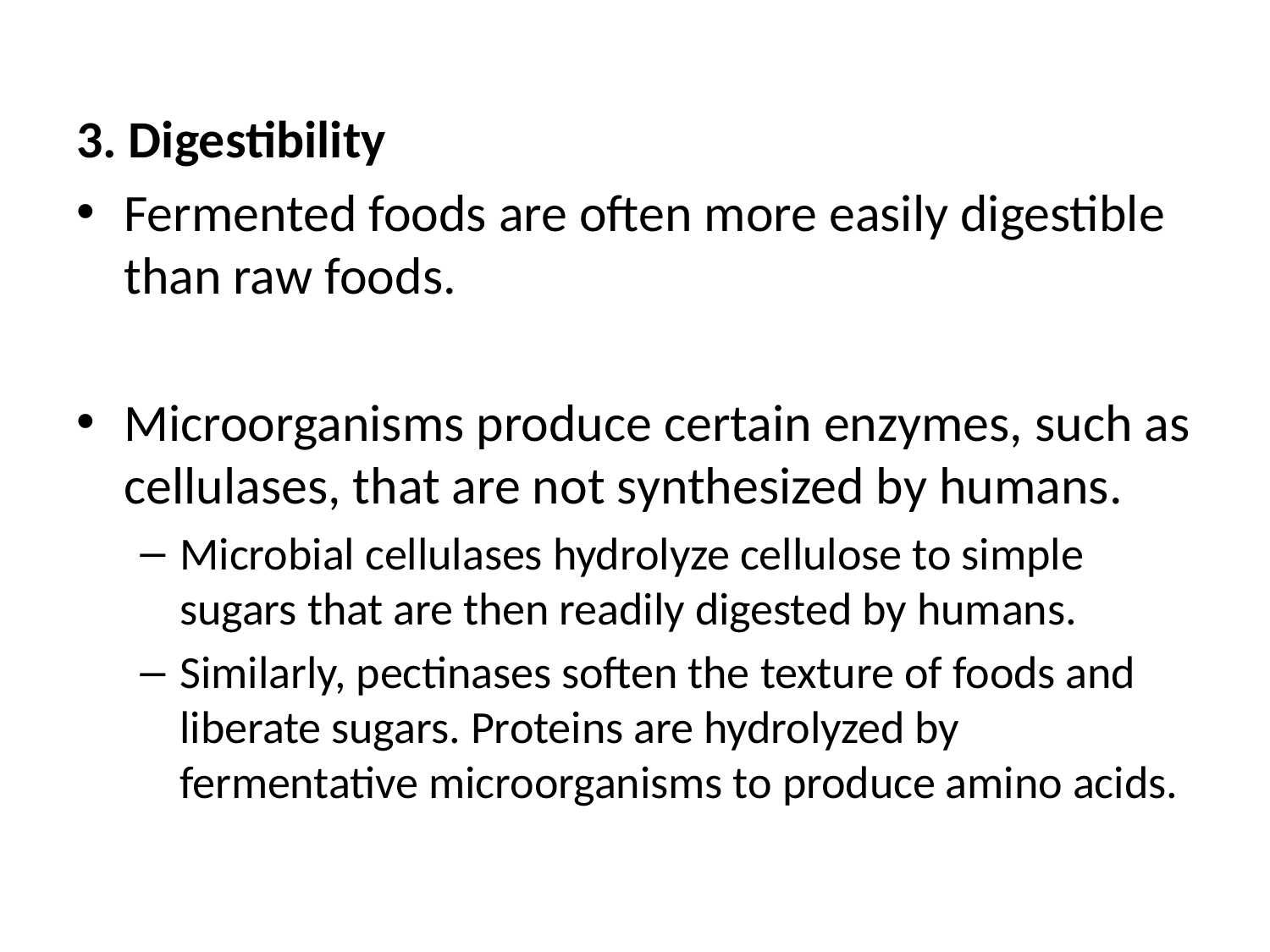

3. Digestibility
Fermented foods are often more easily digestible than raw foods.

Microorganisms produce certain enzymes, such as cellulases, that are not synthesized by humans.
Microbial cellulases hydrolyze cellulose to simple sugars that are then readily digested by humans.
Similarly, pectinases soften the texture of foods and liberate sugars. Proteins are hydrolyzed by fermentative microorganisms to produce amino acids.